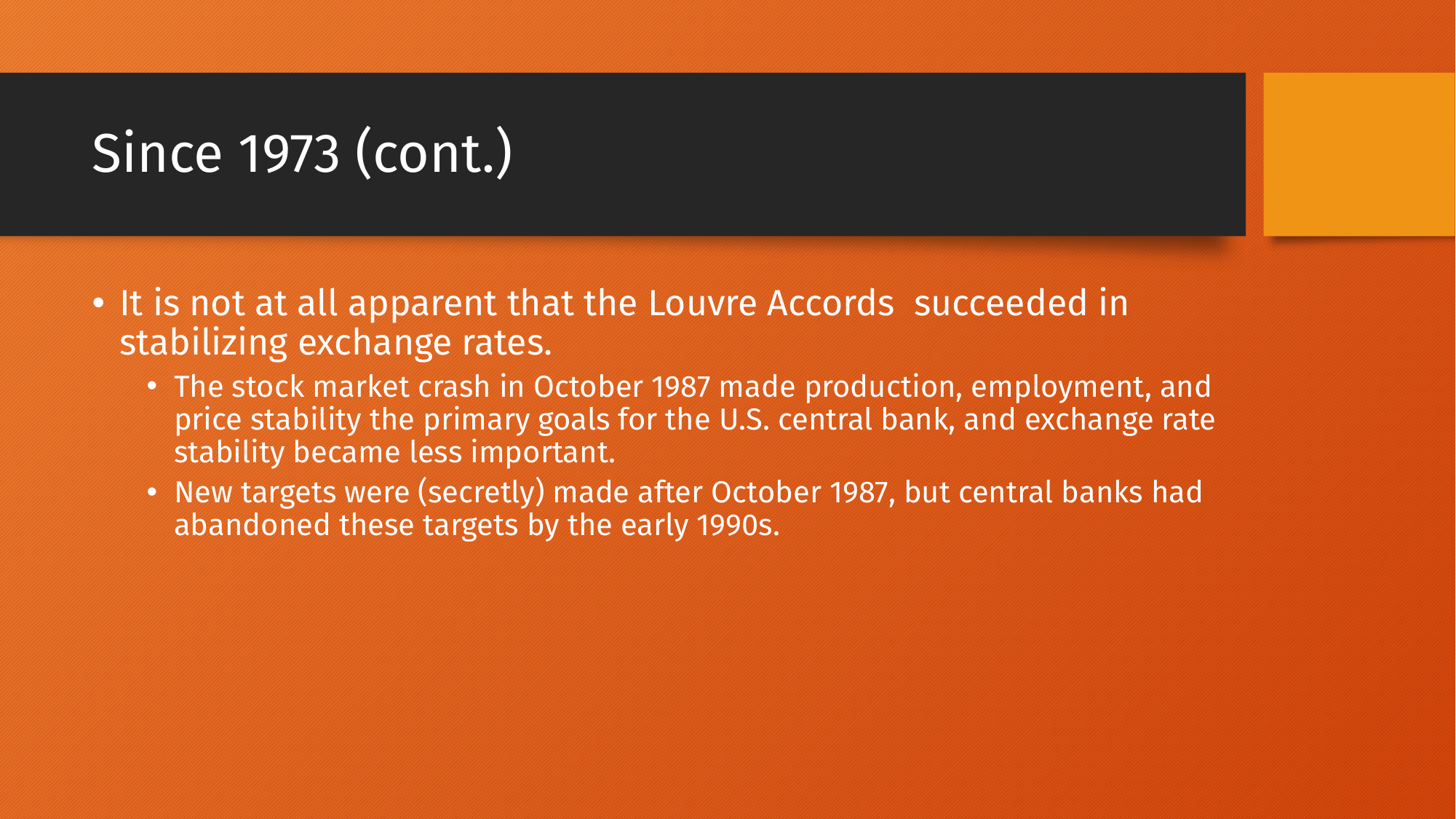

# Since 1973 (cont.)
It is not at all apparent that the Louvre Accords  succeeded in stabilizing exchange rates.
The stock market crash in October 1987 made production, employment, and price stability the primary goals for the U.S. central bank, and exchange rate stability became less important.
New targets were (secretly) made after October 1987, but central banks had abandoned these targets by the early 1990s.